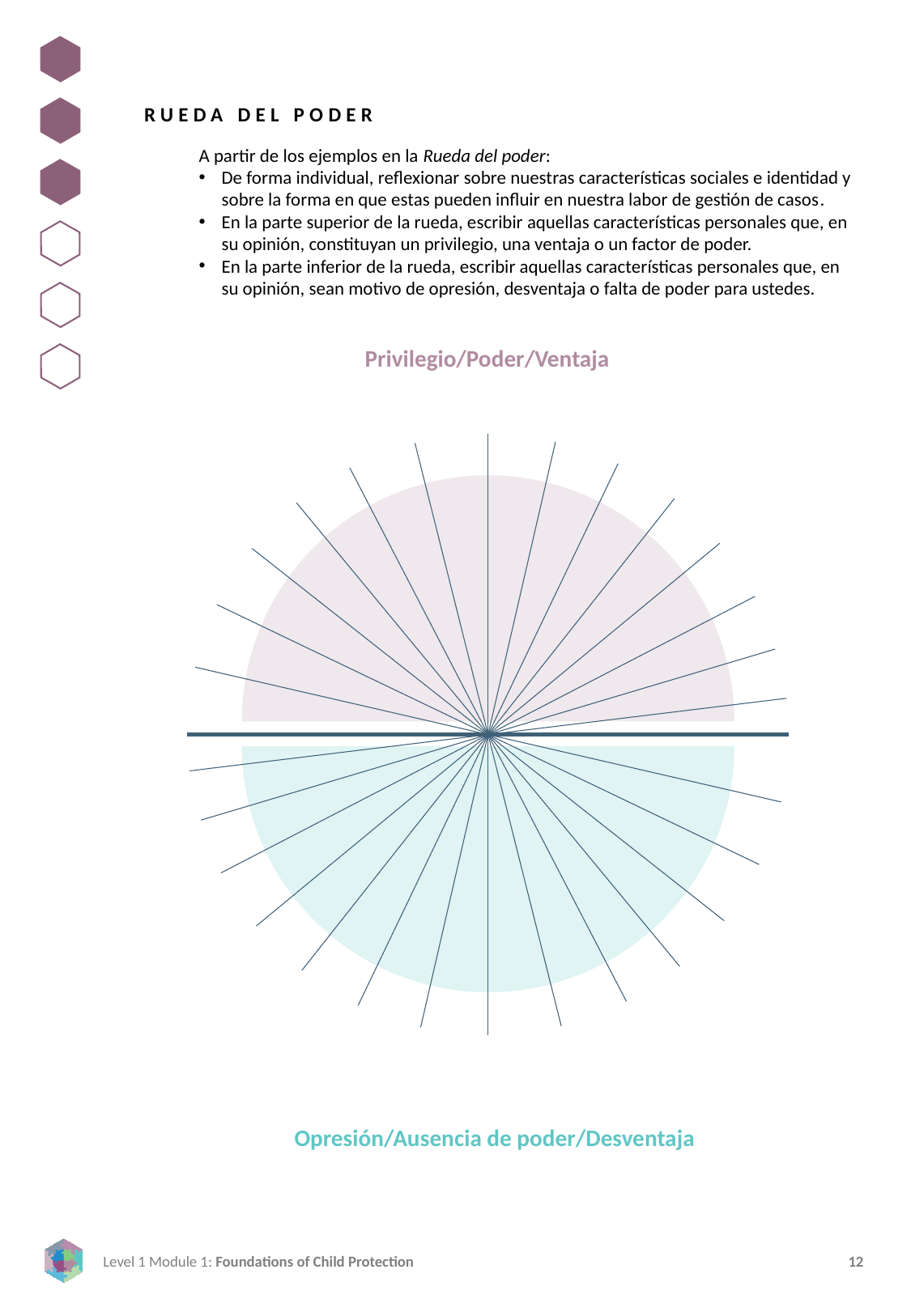

RUEDA DEL PODER

A partir de los ejemplos en la Rueda del poder:
De forma individual, reflexionar sobre nuestras características sociales e identidad y sobre la forma en que estas pueden influir en nuestra labor de gestión de casos.
En la parte superior de la rueda, escribir aquellas características personales que, en su opinión, constituyan un privilegio, una ventaja o un factor de poder.
En la parte inferior de la rueda, escribir aquellas características personales que, en su opinión, sean motivo de opresión, desventaja o falta de poder para ustedes.

Privilegio/Poder/Ventaja

Opresión/Ausencia de poder/Desventaja